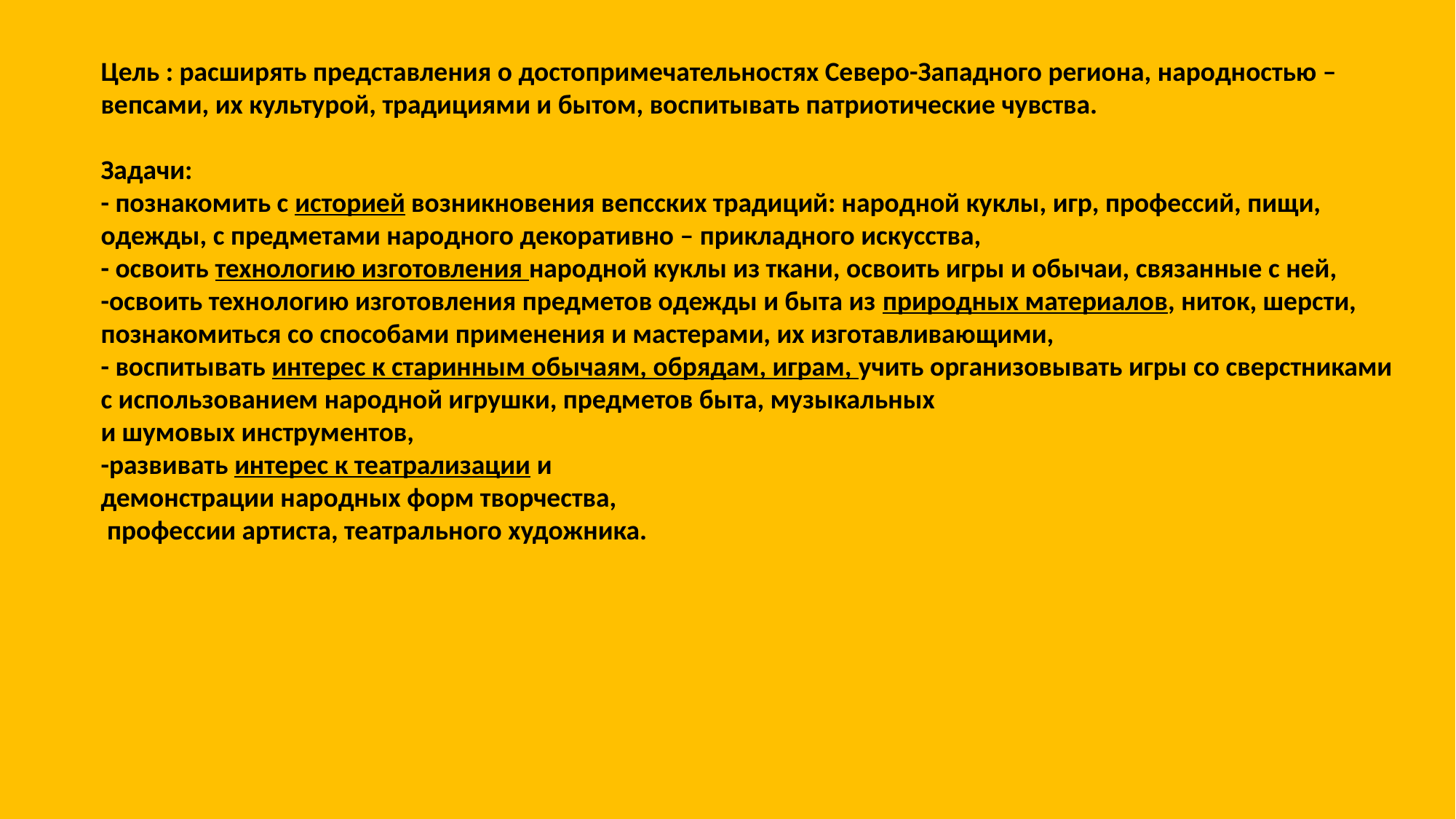

Цель : расширять представления о достопримечательностях Северо-Западного региона, народностью – вепсами, их культурой, традициями и бытом, воспитывать патриотические чувства.

Задачи:
- познакомить с историей возникновения вепсских традиций: народной куклы, игр, профессий, пищи, одежды, с предметами народного декоративно – прикладного искусства,
- освоить технологию изготовления народной куклы из ткани, освоить игры и обычаи, связанные с ней,
-освоить технологию изготовления предметов одежды и быта из природных материалов, ниток, шерсти, познакомиться со способами применения и мастерами, их изготавливающими,
- воспитывать интерес к старинным обычаям, обрядам, играм, учить организовывать игры со сверстниками с использованием народной игрушки, предметов быта, музыкальных
и шумовых инструментов,
-развивать интерес к театрализации и
демонстрации народных форм творчества,
 профессии артиста, театрального художника.